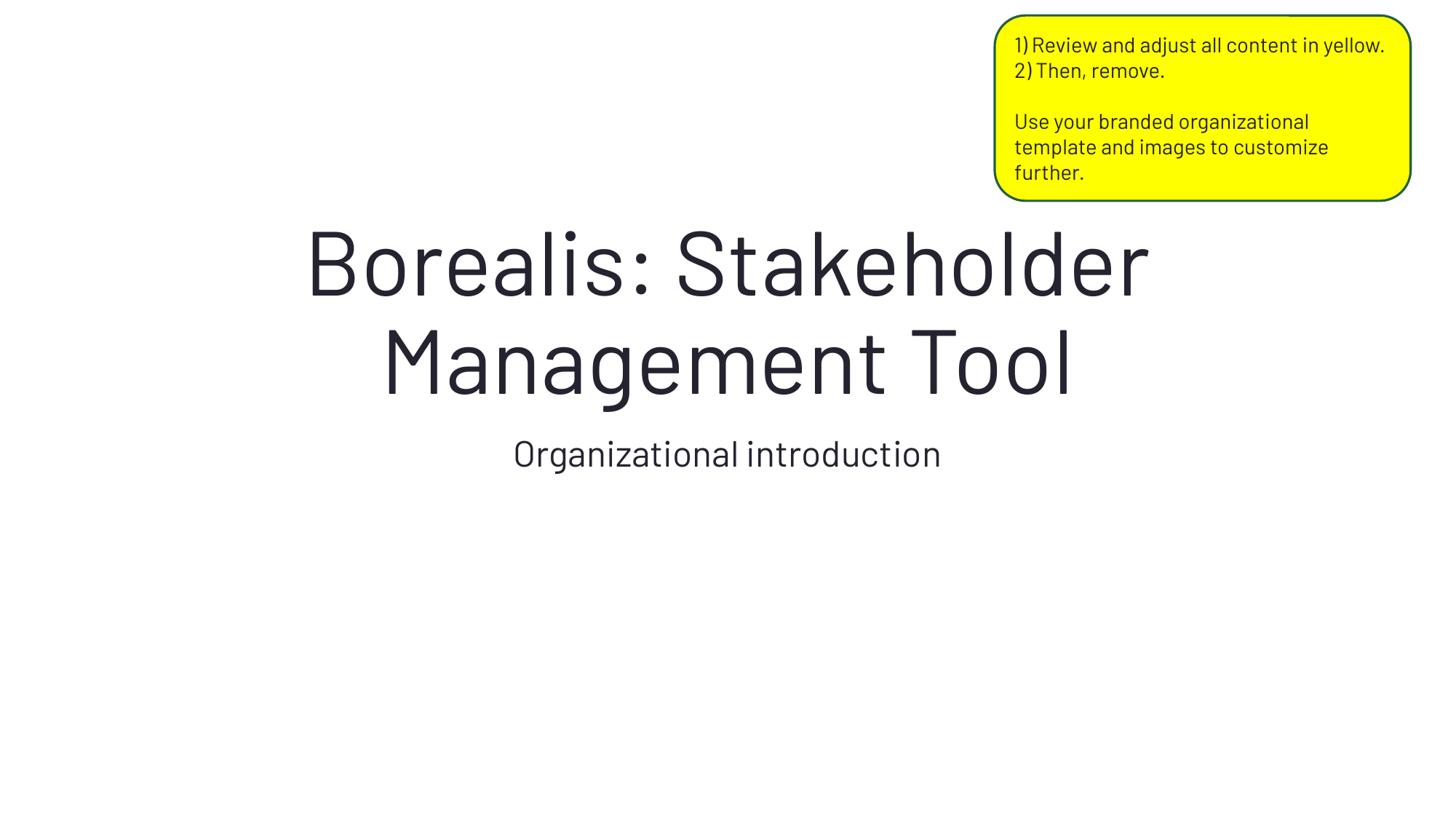

1) Review and adjust all content in yellow.
2) Then, remove.

Use your branded organizational template and images to customize further.
# Borealis: Stakeholder Management Tool
Organizational introduction